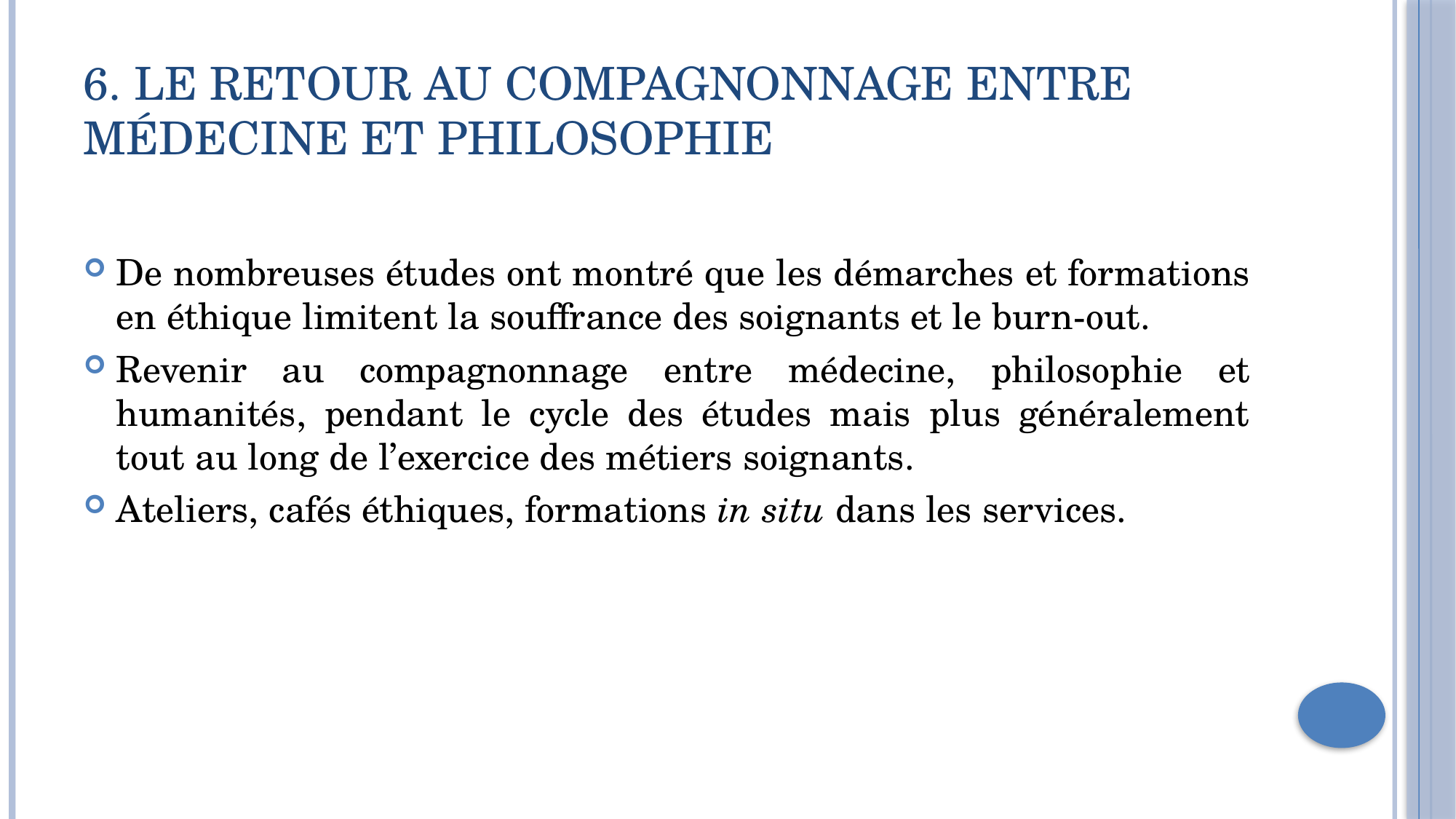

# 6. Le retour au compagnonnage entre médecine et philosophie

De nombreuses études ont montré que les démarches et formations en éthique limitent la souffrance des soignants et le burn-out.
Revenir au compagnonnage entre médecine, philosophie et humanités, pendant le cycle des études mais plus généralement tout au long de l’exercice des métiers soignants.
Ateliers, cafés éthiques, formations in situ dans les services.